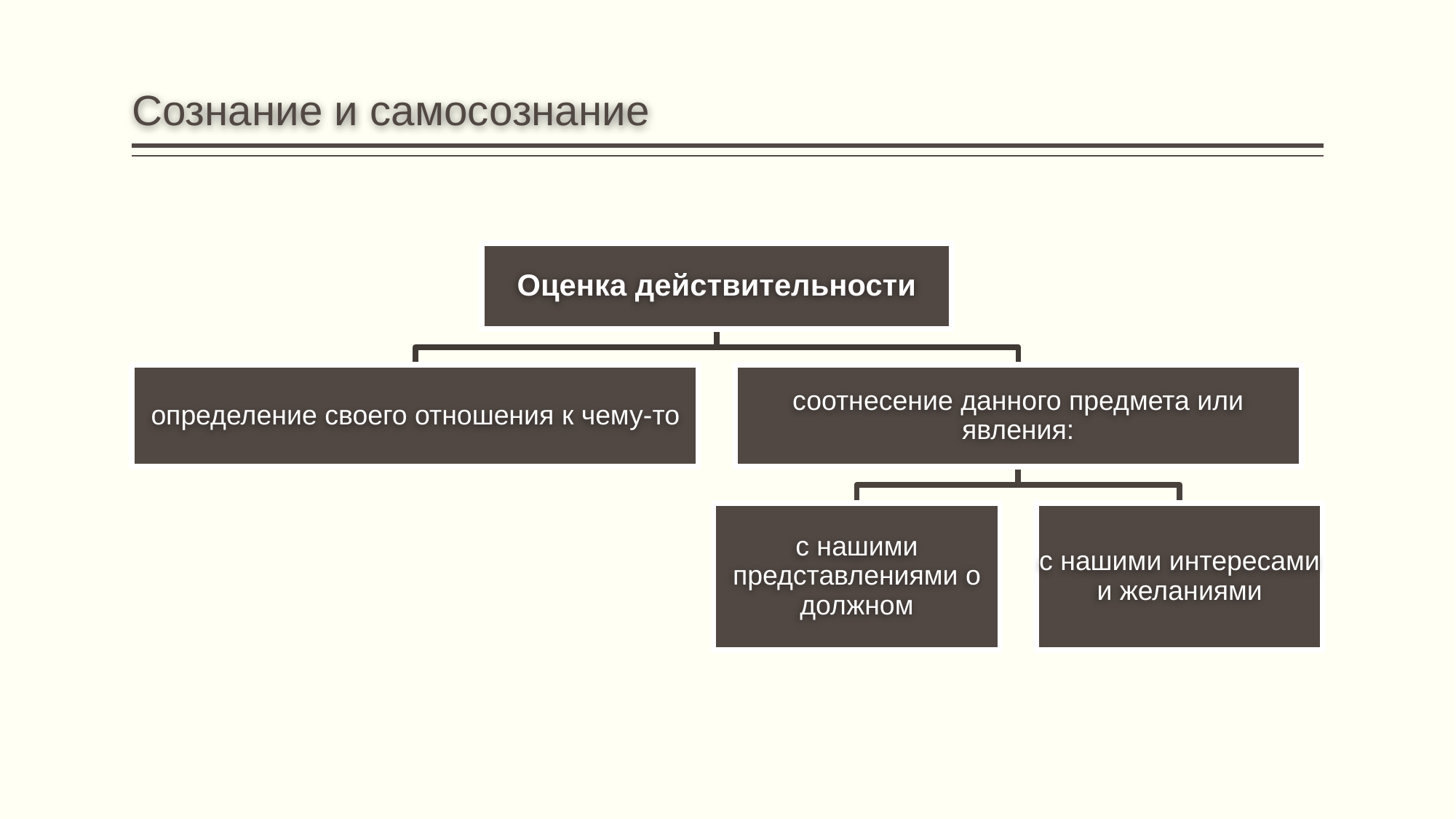

# Сознание и самосознание

Оценка действительности

определение своего отношения к чему-то

соотнесение данного предмета или явления:

с нашими представлениями о должном

с нашими интересами и желаниями